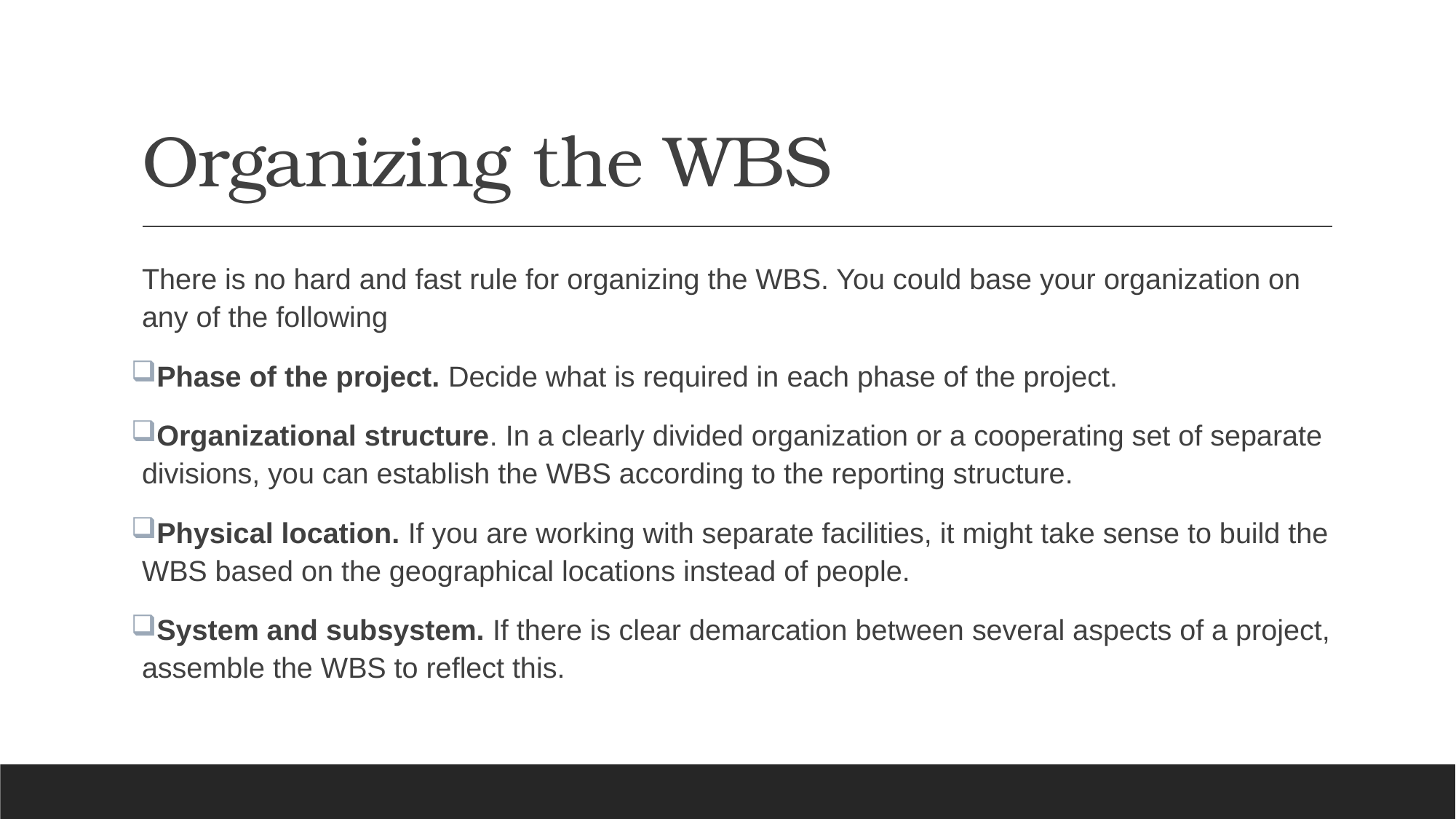

# Organizing the WBS
There is no hard and fast rule for organizing the WBS. You could base your organization on any of the following
Phase of the project. Decide what is required in each phase of the project.
Organizational structure. In a clearly divided organization or a cooperating set of separate divisions, you can establish the WBS according to the reporting structure.
Physical location. If you are working with separate facilities, it might take sense to build the WBS based on the geographical locations instead of people.
System and subsystem. If there is clear demarcation between several aspects of a project, assemble the WBS to reflect this.